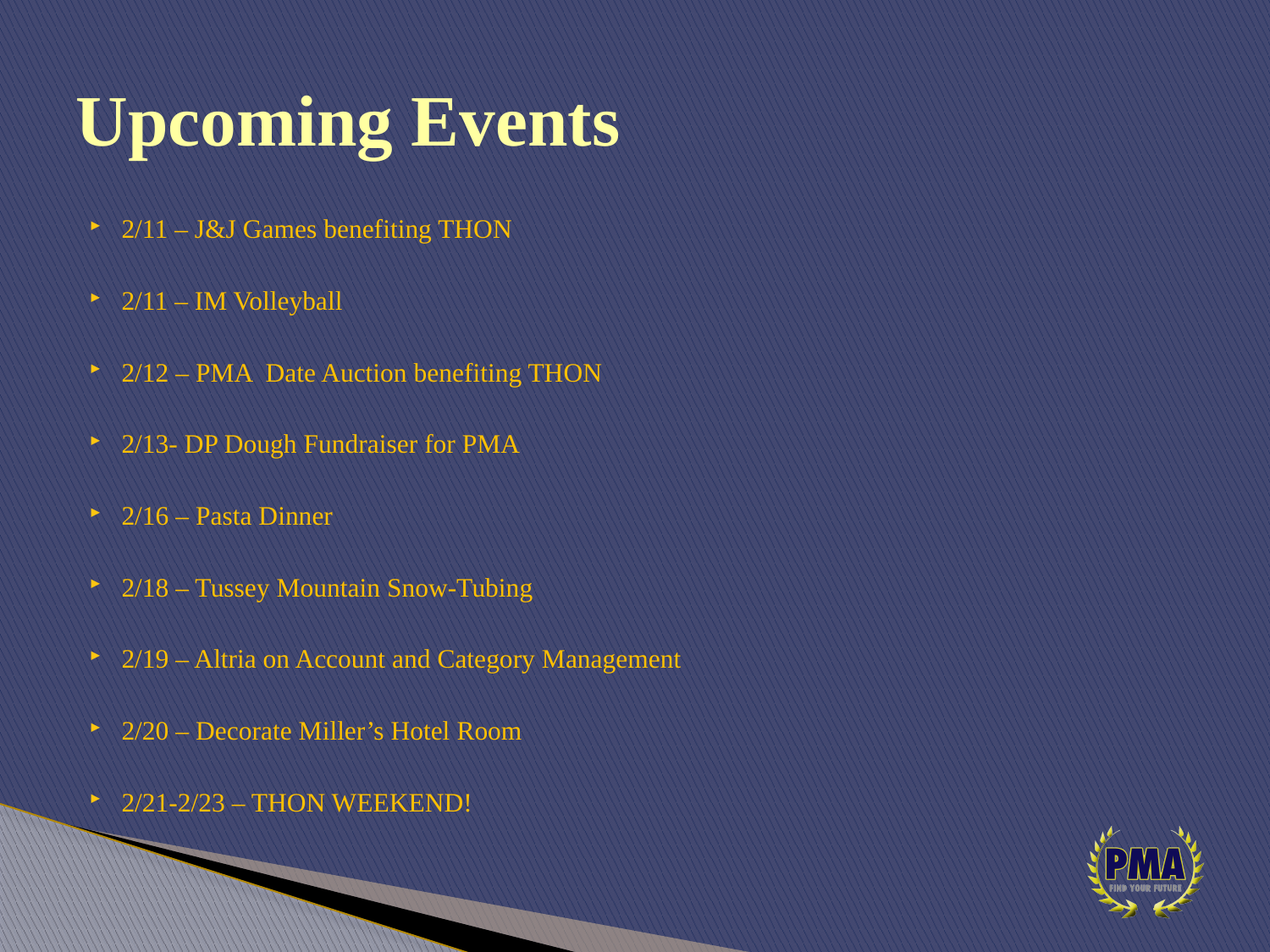

# Upcoming Events
2/11 – J&J Games benefiting THON

2/11 – IM Volleyball

2/12 – PMA  Date Auction benefiting THON

2/13- DP Dough Fundraiser for PMA

2/16 – Pasta Dinner

2/18 – Tussey Mountain Snow-Tubing

2/19 – Altria on Account and Category Management

2/20 – Decorate Miller’s Hotel Room

2/21-2/23 – THON WEEKEND!